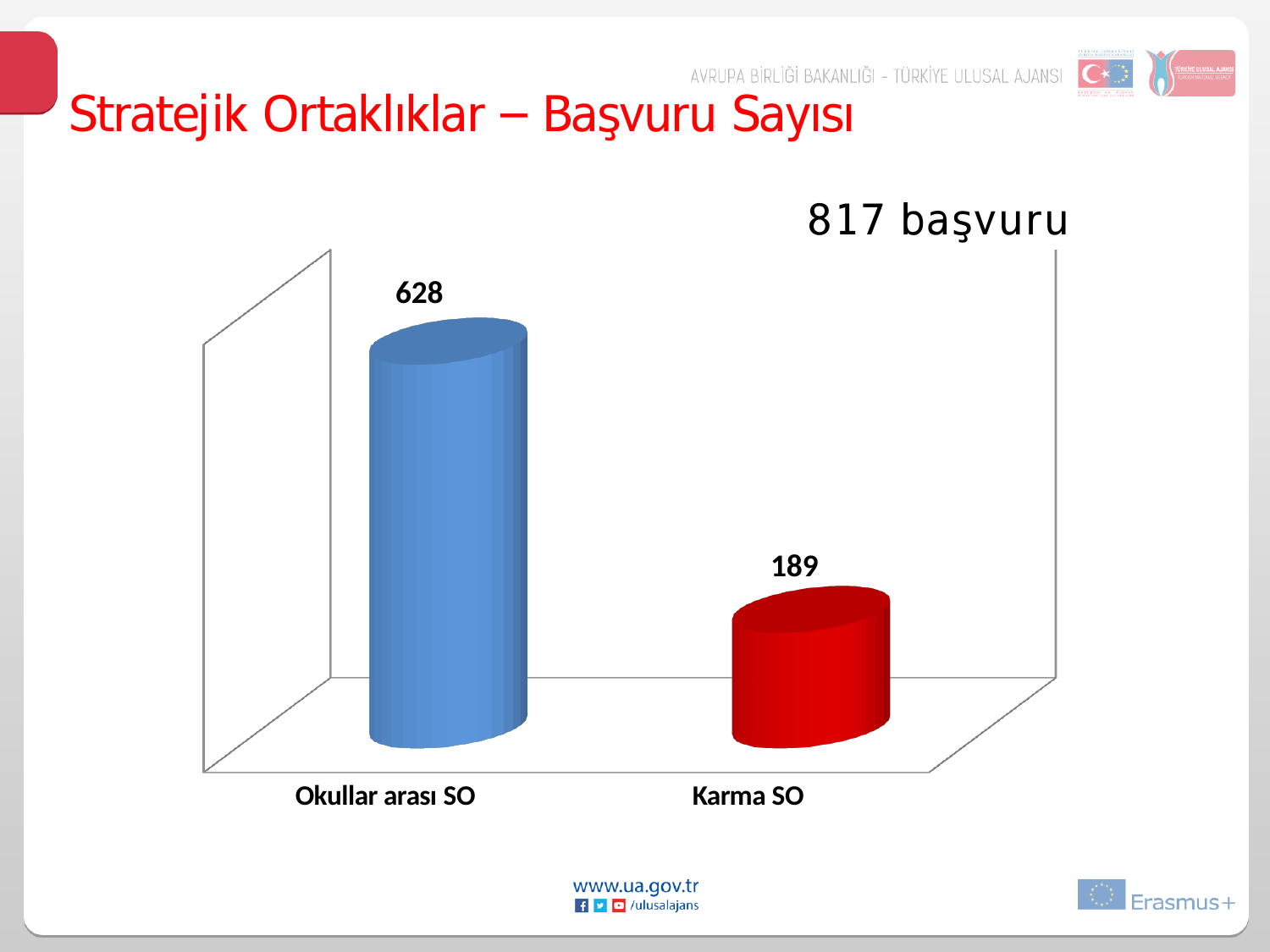

# Stratejik Ortaklıklar – Başvuru Sayısı
817 başvuru

[unsupported chart]